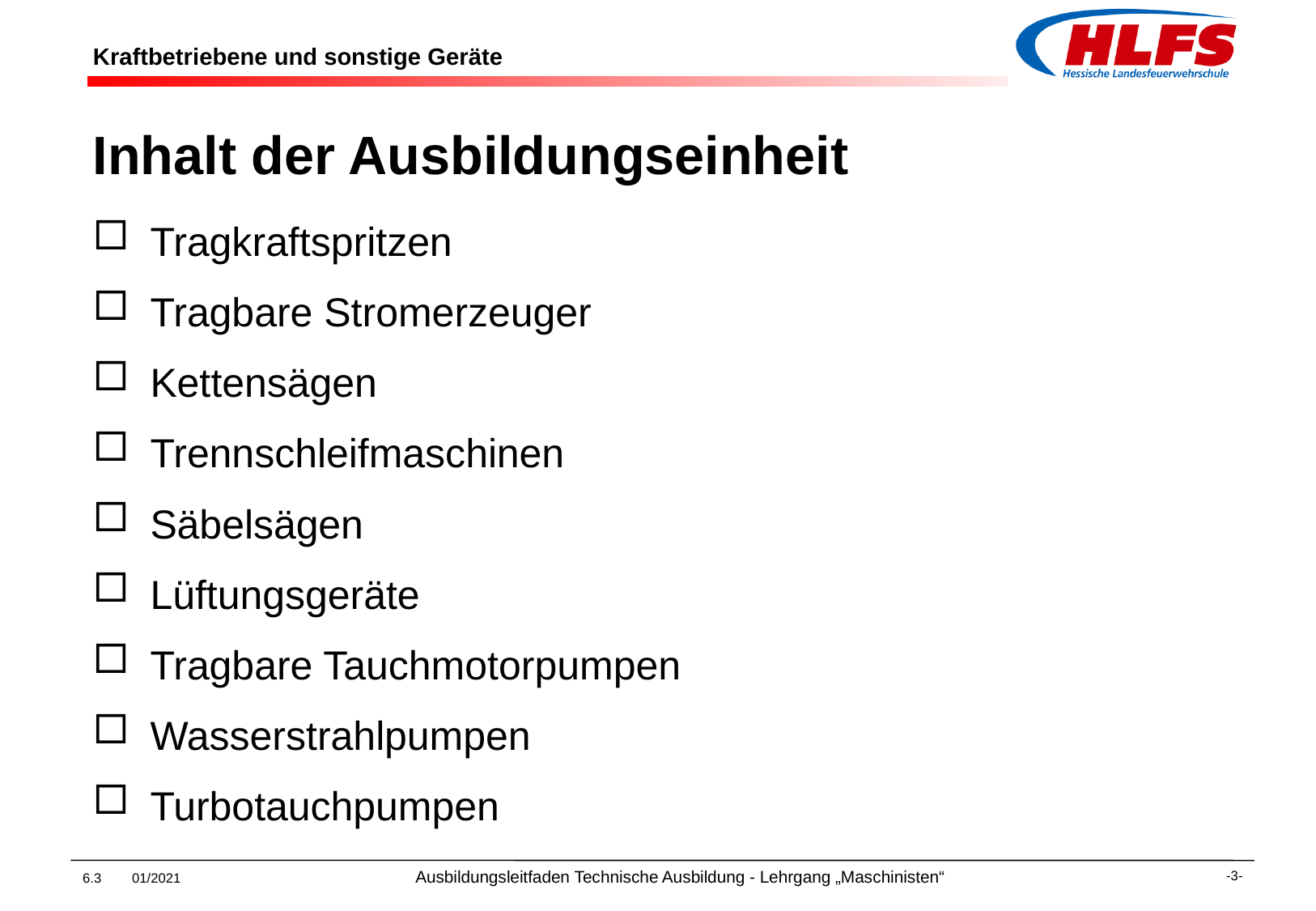

# Kraftbetriebene und sonstige Geräte
Inhalt der Ausbildungseinheit
Tragkraftspritzen
Tragbare Stromerzeuger
Kettensägen
Trennschleifmaschinen
Säbelsägen
Lüftungsgeräte
Tragbare Tauchmotorpumpen
Wasserstrahlpumpen
Turbotauchpumpen
6.3        01/2021                                                             Ausbildungsleitfaden Technische Ausbildung - Lehrgang „Maschinisten“
-3-